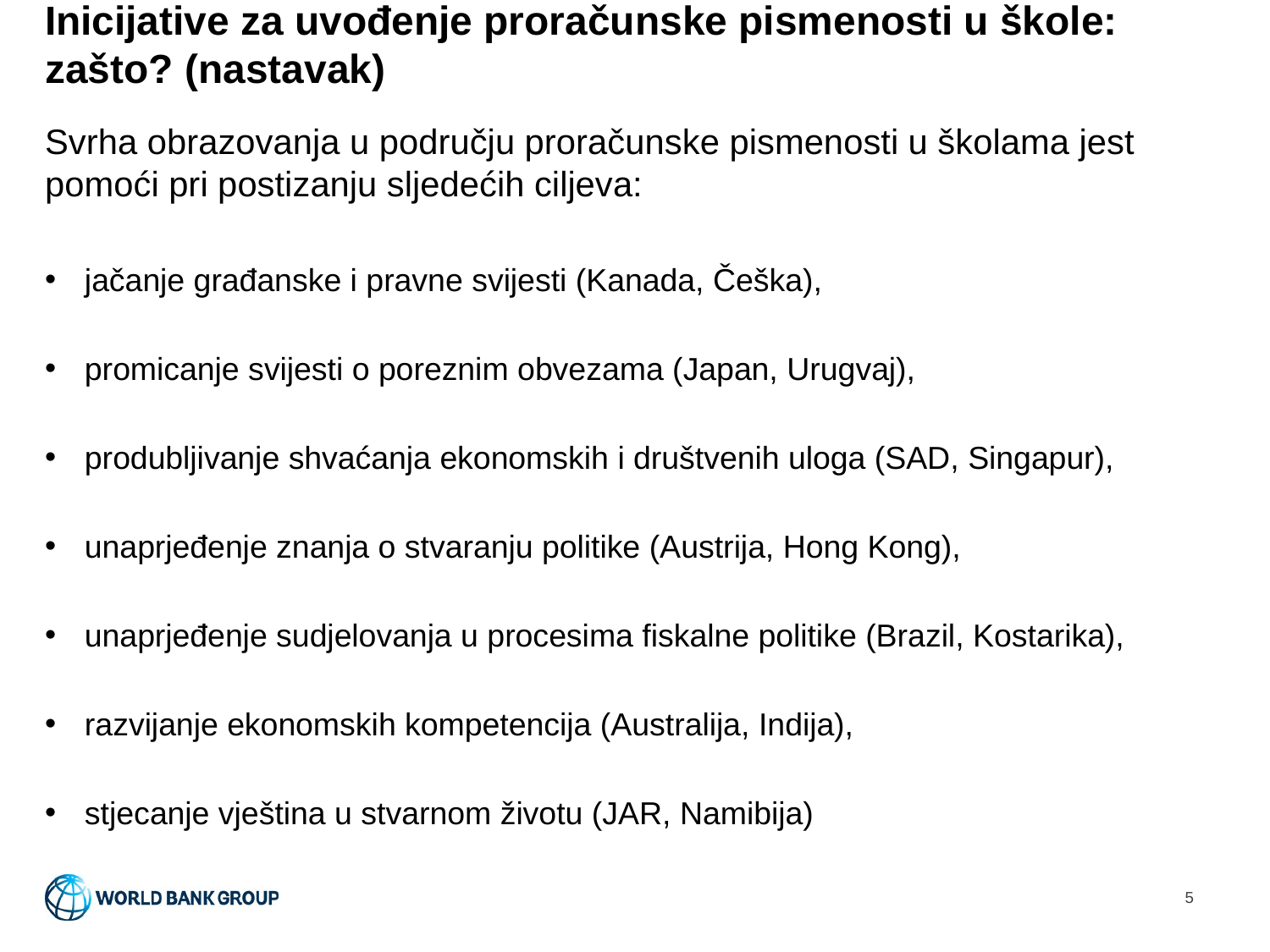

# Inicijative za uvođenje proračunske pismenosti u škole: zašto? (nastavak)
Svrha obrazovanja u području proračunske pismenosti u školama jest pomoći pri postizanju sljedećih ciljeva:

jačanje građanske i pravne svijesti (Kanada, Češka),

promicanje svijesti o poreznim obvezama (Japan, Urugvaj),

produbljivanje shvaćanja ekonomskih i društvenih uloga (SAD, Singapur),

unaprjeđenje znanja o stvaranju politike (Austrija, Hong Kong),

unaprjeđenje sudjelovanja u procesima fiskalne politike (Brazil, Kostarika),

razvijanje ekonomskih kompetencija (Australija, Indija),

stjecanje vještina u stvarnom životu (JAR, Namibija)

5